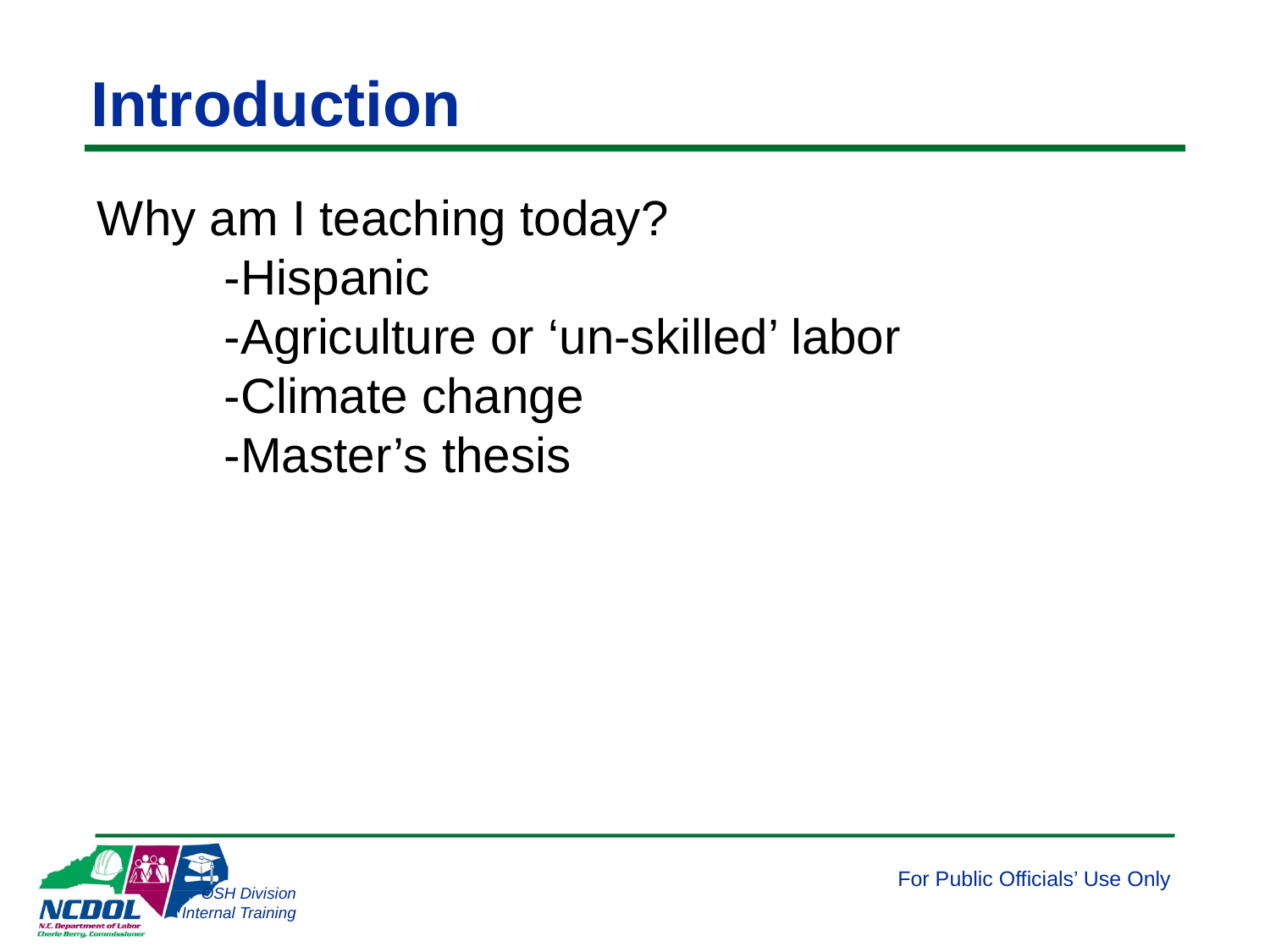

# Introduction
Why am I teaching today?
	-Hispanic
	-Agriculture or ‘un-skilled’ labor
	-Climate change
	-Master’s thesis